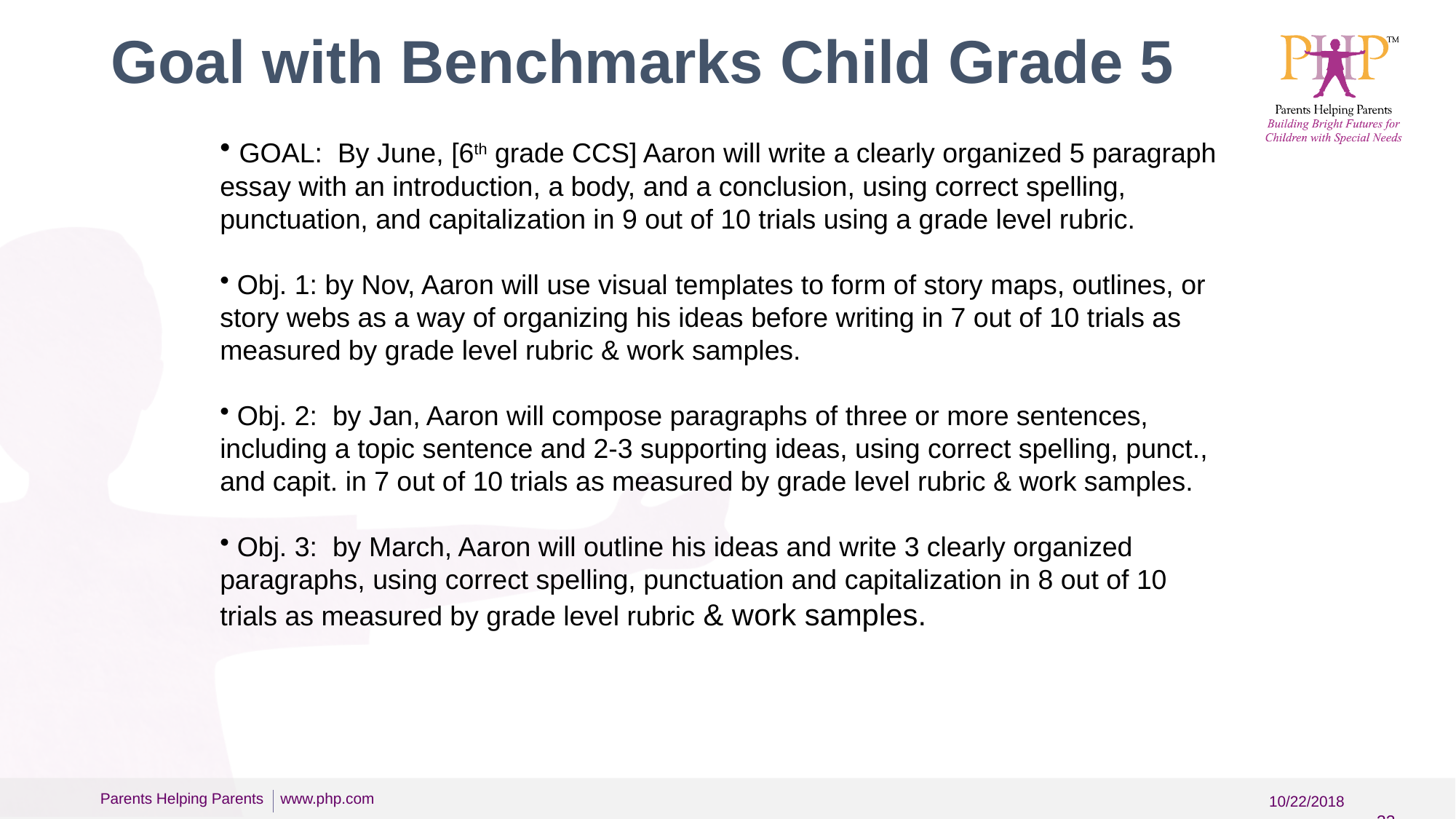

# Goal with Benchmarks Child Grade 5
 GOAL:  By June, [6th grade CCS] Aaron will write a clearly organized 5 paragraph essay with an introduction, a body, and a conclusion, using correct spelling, punctuation, and capitalization in 9 out of 10 trials using a grade level rubric.

 Obj. 1: by Nov, Aaron will use visual templates to form of story maps, outlines, or story webs as a way of organizing his ideas before writing in 7 out of 10 trials as measured by grade level rubric & work samples.

 Obj. 2:  by Jan, Aaron will compose paragraphs of three or more sentences, including a topic sentence and 2-3 supporting ideas, using correct spelling, punct., and capit. in 7 out of 10 trials as measured by grade level rubric & work samples.

 Obj. 3:  by March, Aaron will outline his ideas and write 3 clearly organized paragraphs, using correct spelling, punctuation and capitalization in 8 out of 10 trials as measured by grade level rubric & work samples.